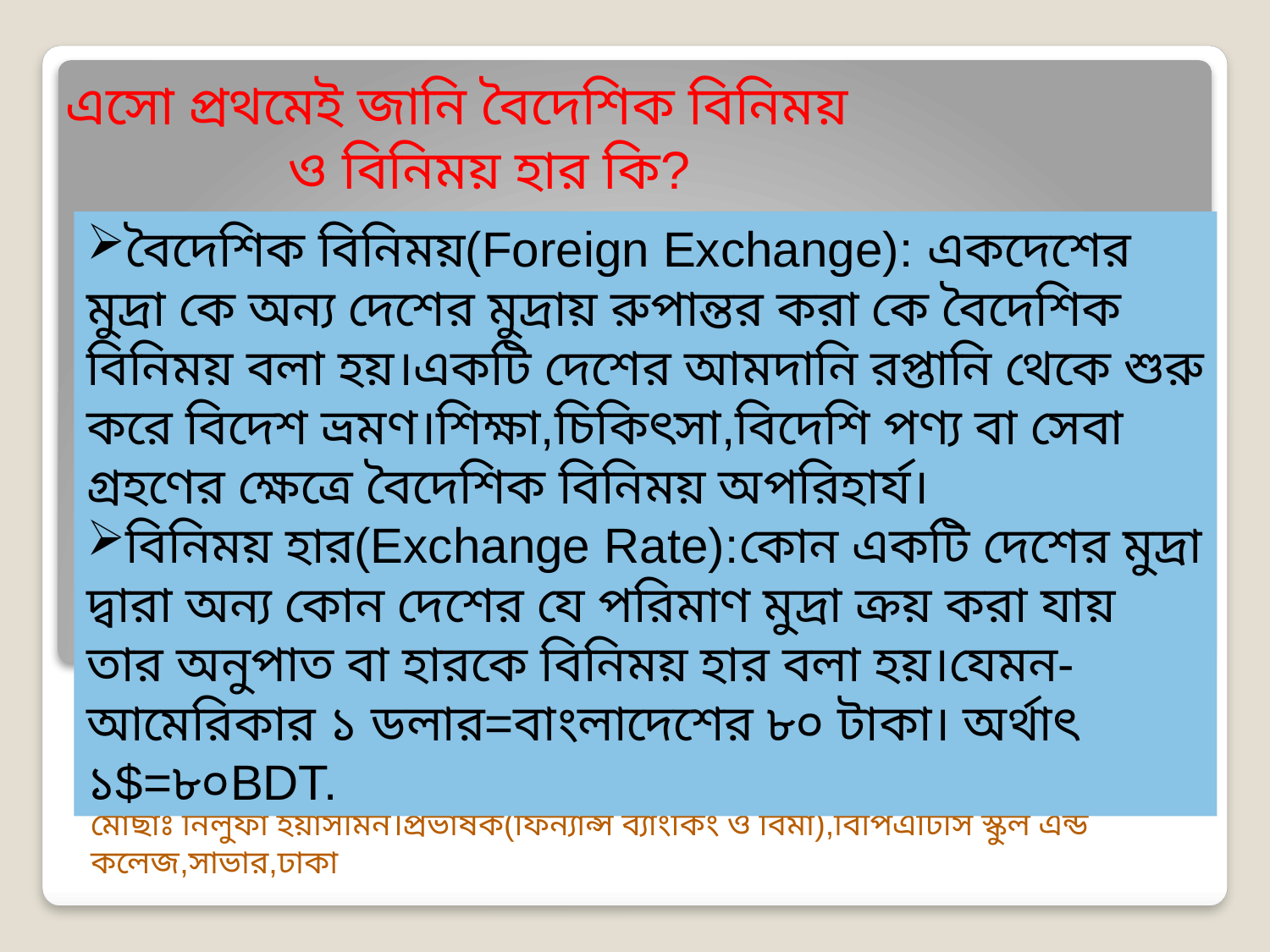

# এসো প্রথমেই জানি বৈদেশিক বিনিময় ও বিনিময় হার কি?
বৈদেশিক বিনিময়(Foreign Exchange): একদেশের মুদ্রা কে অন্য দেশের মুদ্রায় রুপান্তর করা কে বৈদেশিক বিনিময় বলা হয়।একটি দেশের আমদানি রপ্তানি থেকে শুরু করে বিদেশ ভ্রমণ।শিক্ষা,চিকিৎসা,বিদেশি পণ্য বা সেবা গ্রহণের ক্ষেত্রে বৈদেশিক বিনিময় অপরিহার্য।
বিনিময় হার(Exchange Rate):কোন একটি দেশের মুদ্রা দ্বারা অন্য কোন দেশের যে পরিমাণ মুদ্রা ক্রয় করা যায় তার অনুপাত বা হারকে বিনিময় হার বলা হয়।যেমন-আমেরিকার ১ ডলার=বাংলাদেশের ৮০ টাকা। অর্থাৎ ১$=৮০BDT.
মোছাঃ নিলুফা ইয়াসমিন।প্রভাষক(ফিন্যান্স ব্যাংকিং ও বিমা),বিপিএটিসি স্কুল এন্ড কলেজ,সাভার,ঢাকা